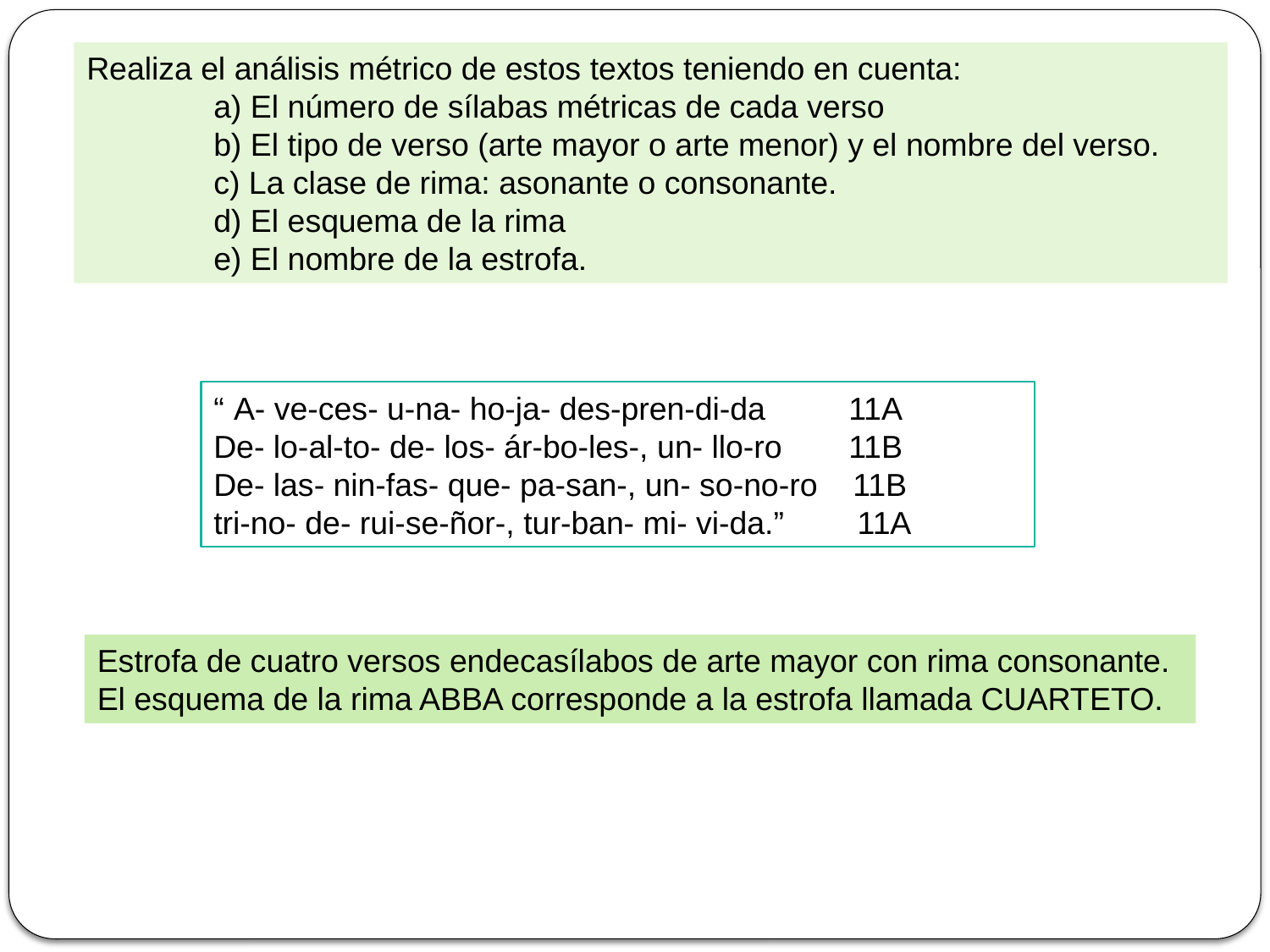

Realiza el análisis métrico de estos textos teniendo en cuenta:
	a) El número de sílabas métricas de cada verso
	b) El tipo de verso (arte mayor o arte menor) y el nombre del verso.
	c) La clase de rima: asonante o consonante.
	d) El esquema de la rima
	e) El nombre de la estrofa.
“ A- ve-ces- u-na- ho-ja- des-pren-di-da 	11A
De- lo-al-to- de- los- ár-bo-les-, un- llo-ro	11B
De- las- nin-fas- que- pa-san-, un- so-no-ro    11B
tri-no- de- rui-se-ñor-, tur-ban- mi- vi-da.”	 11A
Estrofa de cuatro versos endecasílabos de arte mayor con rima consonante. El esquema de la rima ABBA corresponde a la estrofa llamada CUARTETO.